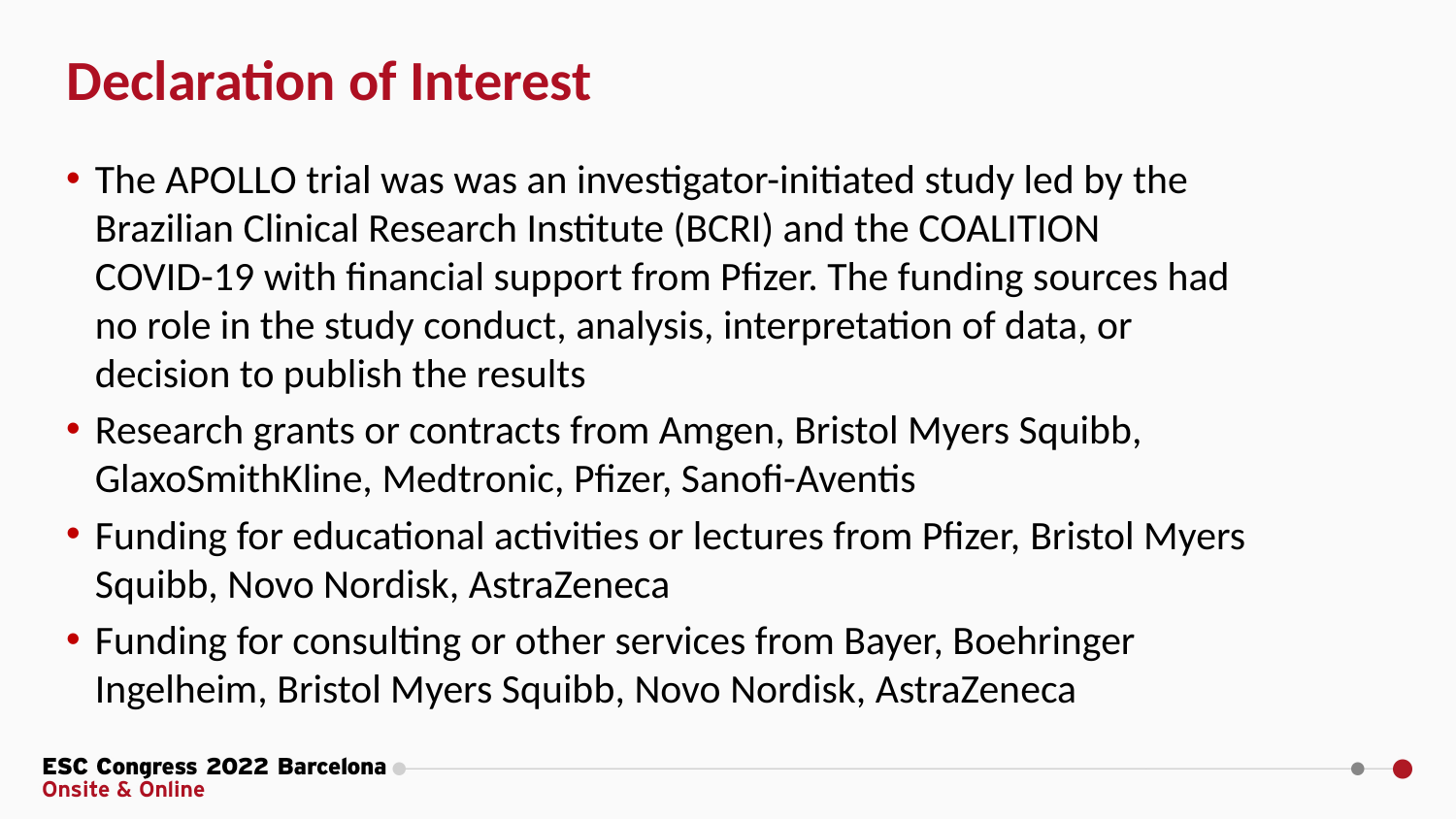

Declaration of Interest
The APOLLO trial was was an investigator-initiated study led by the Brazilian Clinical Research Institute (BCRI) and the COALITION
COVID-19 with financial support from Pfizer. The funding sources had no role in the study conduct, analysis, interpretation of data, or decision to publish the results
Research grants or contracts from Amgen, Bristol Myers Squibb, GlaxoSmithKline, Medtronic, Pfizer, Sanofi-Aventis
Funding for educational activities or lectures from Pfizer, Bristol Myers Squibb, Novo Nordisk, AstraZeneca
Funding for consulting or other services from Bayer, Boehringer Ingelheim, Bristol Myers Squibb, Novo Nordisk, AstraZeneca